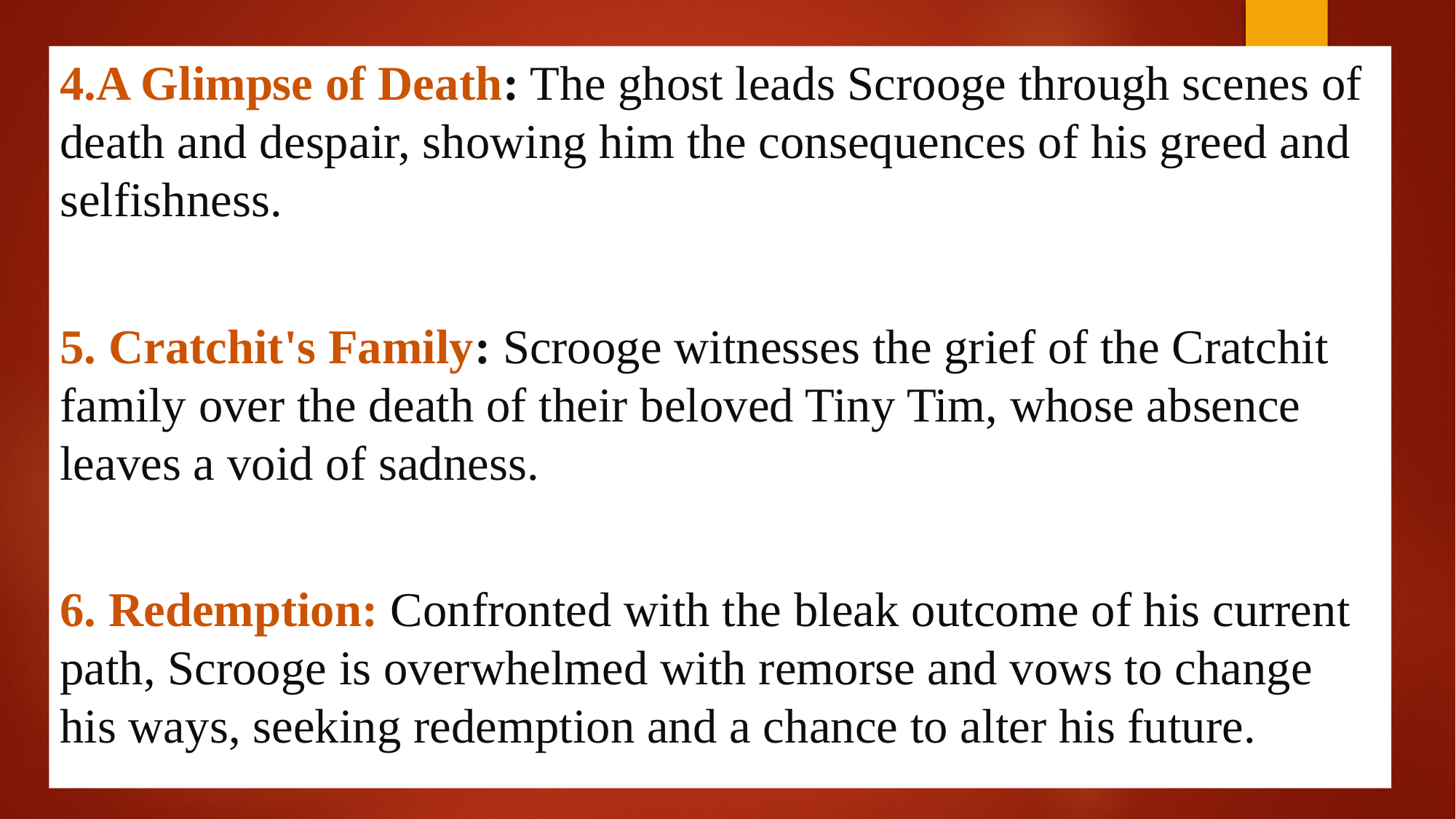

4.A Glimpse of Death: The ghost leads Scrooge through scenes of death and despair, showing him the consequences of his greed and selfishness.

5. Cratchit's Family: Scrooge witnesses the grief of the Cratchit family over the death of their beloved Tiny Tim, whose absence leaves a void of sadness.

6. Redemption: Confronted with the bleak outcome of his current path, Scrooge is overwhelmed with remorse and vows to change his ways, seeking redemption and a chance to alter his future.